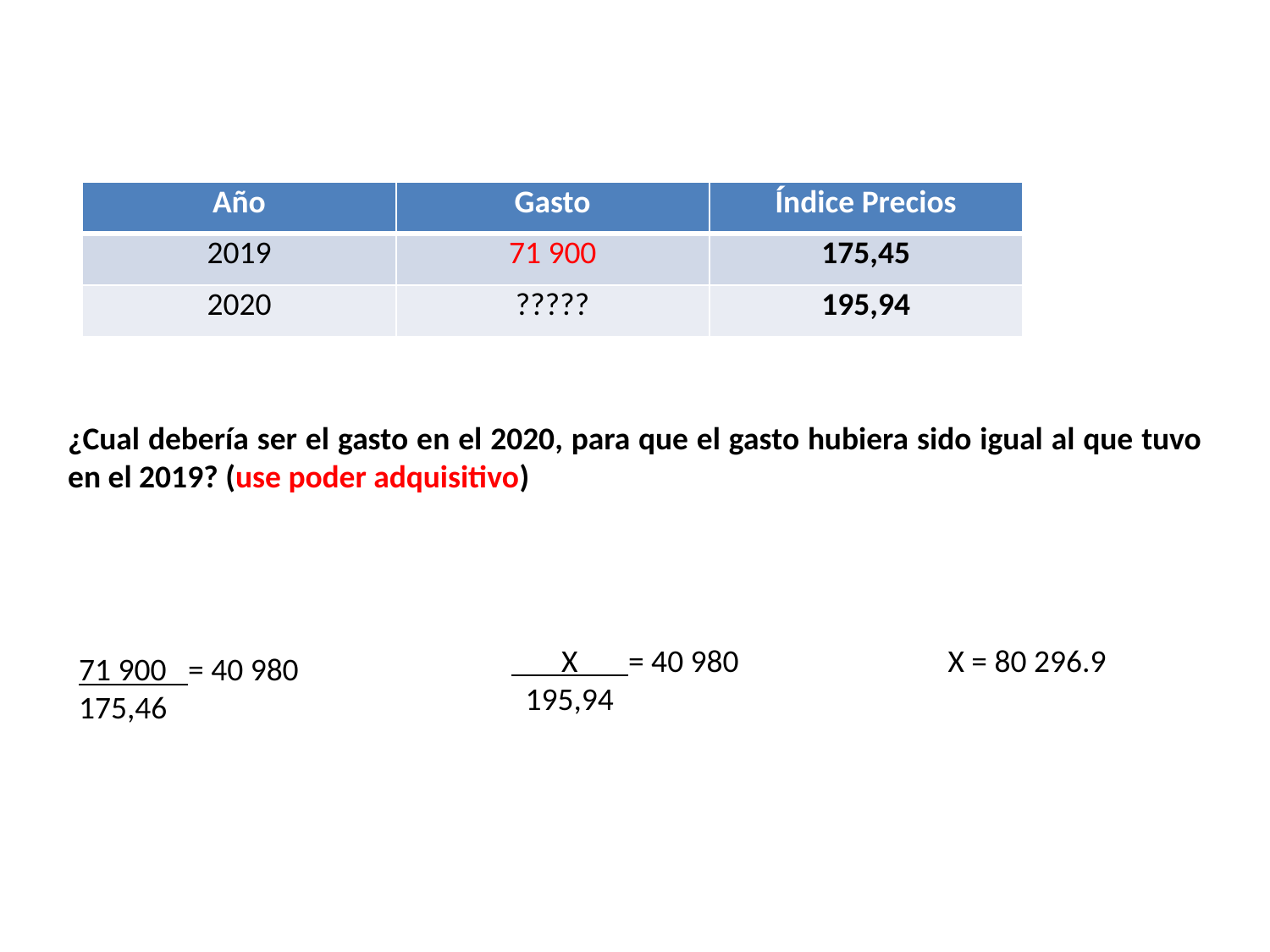

| Año | Gasto | Índice Precios |
| --- | --- | --- |
| 2019 | 71 900 | 175,45 |
| 2020 | ????? | 195,94 |
¿Cual debería ser el gasto en el 2020, para que el gasto hubiera sido igual al que tuvo en el 2019? (use poder adquisitivo)
       X       = 40 980
  195,94
X = 80 296.9
71 900   = 40 980
175,46